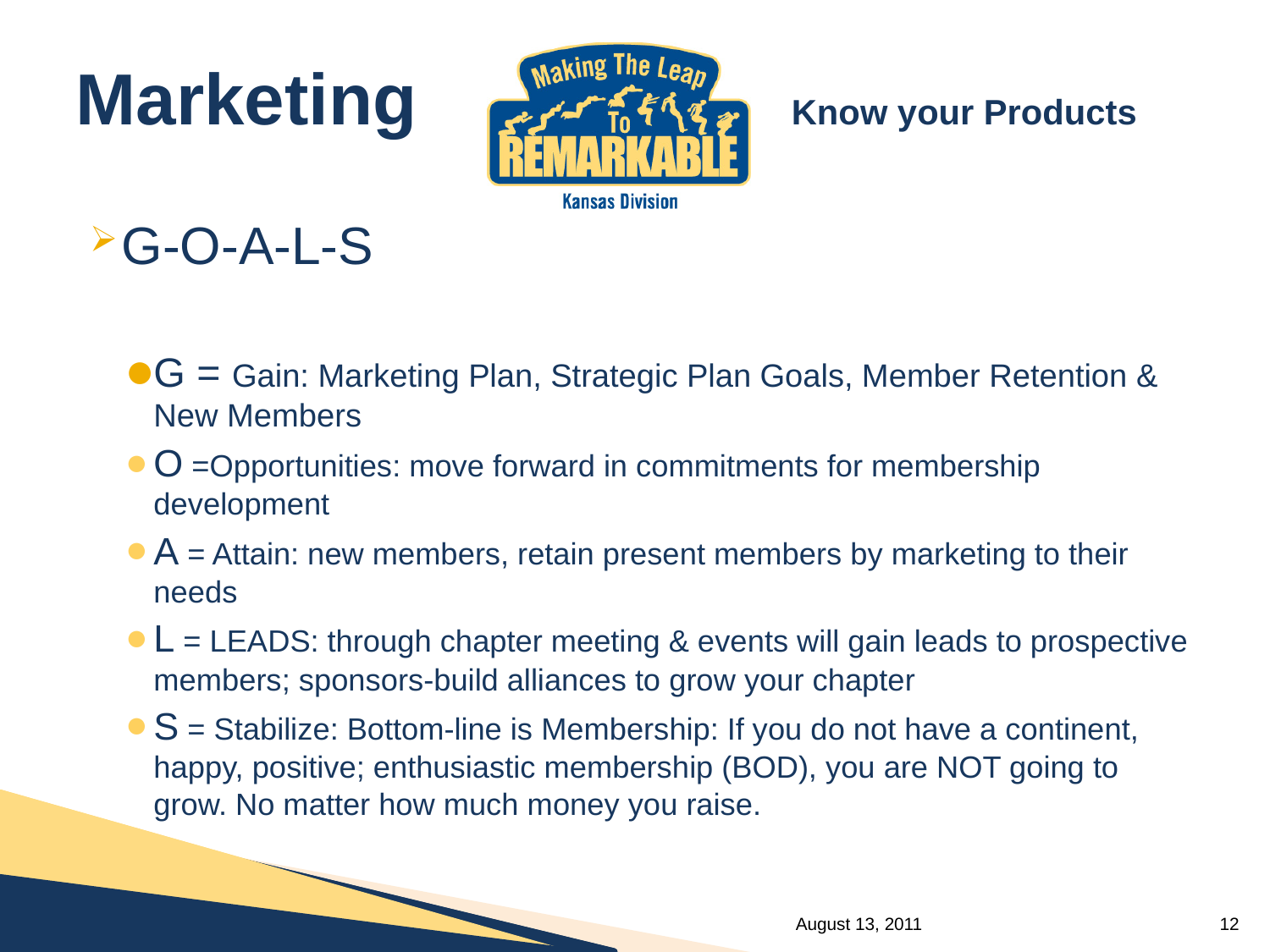

# Marketing			    Know your Products
G-O-A-L-S

G = Gain: Marketing Plan, Strategic Plan Goals, Member Retention & New Members
O =Opportunities: move forward in commitments for membership development
A = Attain: new members, retain present members by marketing to their needs
L = LEADS: through chapter meeting & events will gain leads to prospective members; sponsors-build alliances to grow your chapter
S = Stabilize: Bottom-line is Membership: If you do not have a continent, happy, positive; enthusiastic membership (BOD), you are NOT going to grow. No matter how much money you raise.
August 13, 2011
12